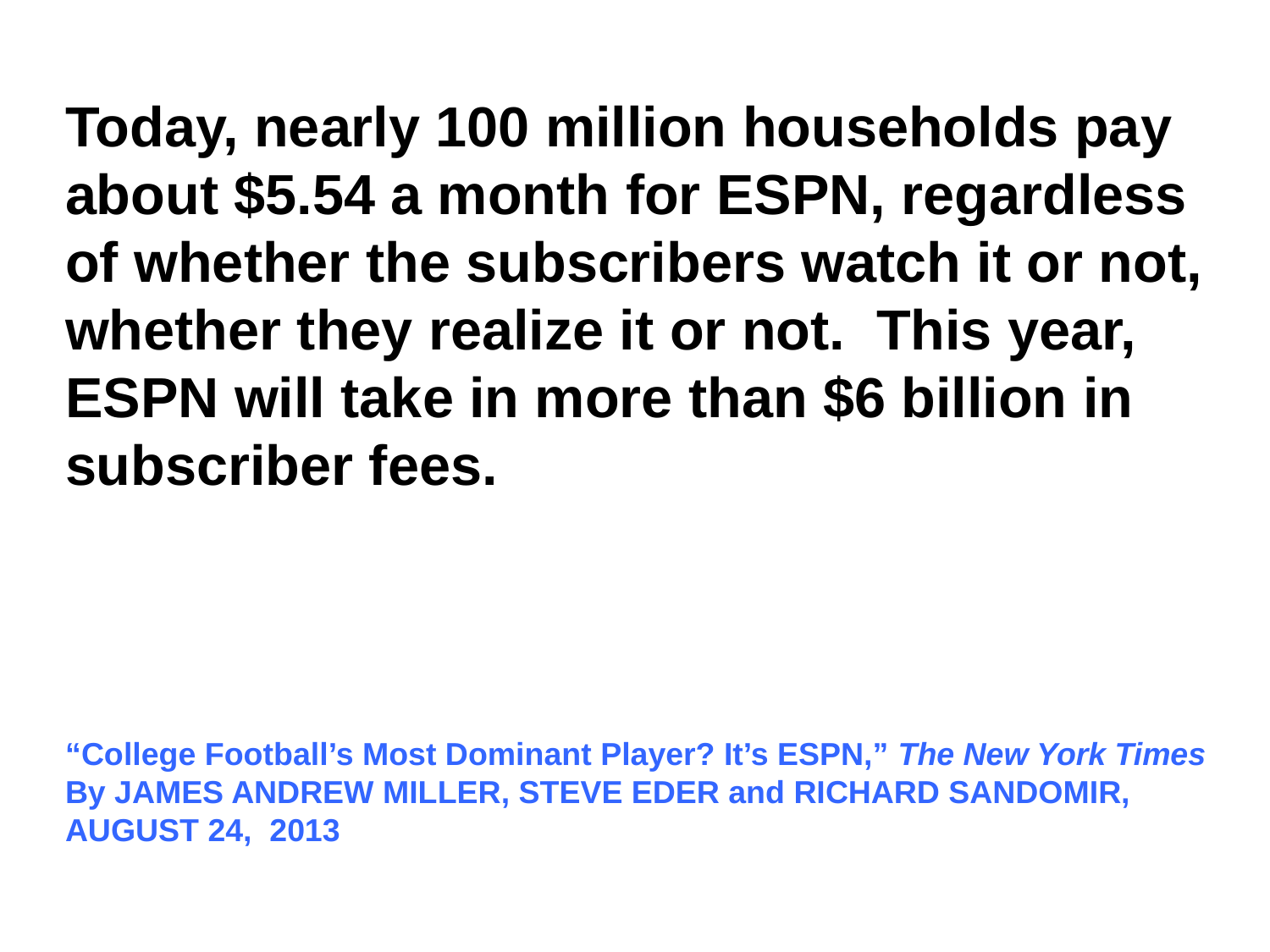

Today, nearly 100 million households pay about $5.54 a month for ESPN, regardless of whether the subscribers watch it or not, whether they realize it or not.  This year, ESPN will take in more than $6 billion in subscriber fees.

“College Football’s Most Dominant Player? It’s ESPN,” The New York Times By JAMES ANDREW MILLER, STEVE EDER and RICHARD SANDOMIR, AUGUST 24,  2013